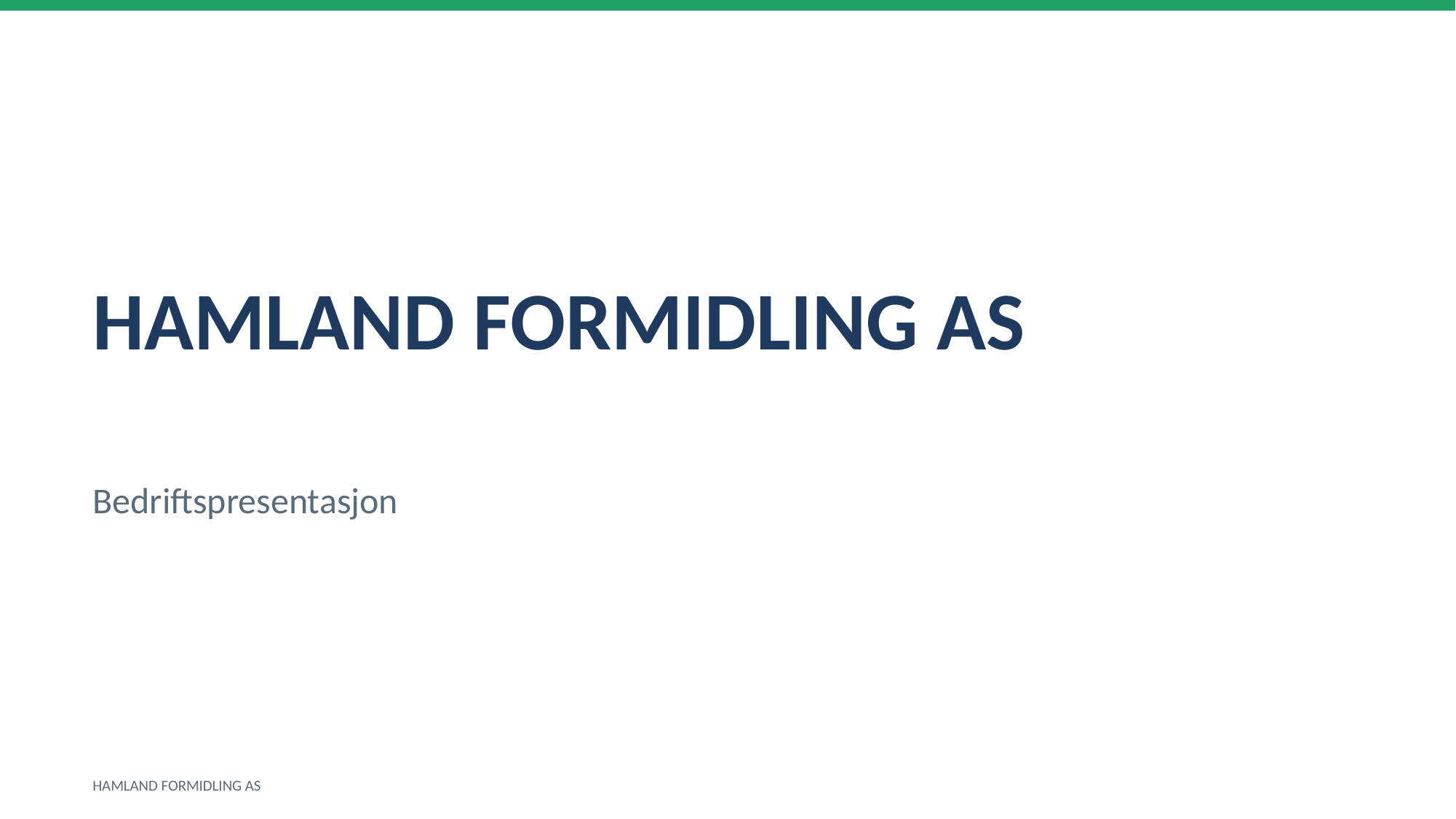

HAMLAND FORMIDLING AS
Bedriftspresentasjon
HAMLAND FORMIDLING AS